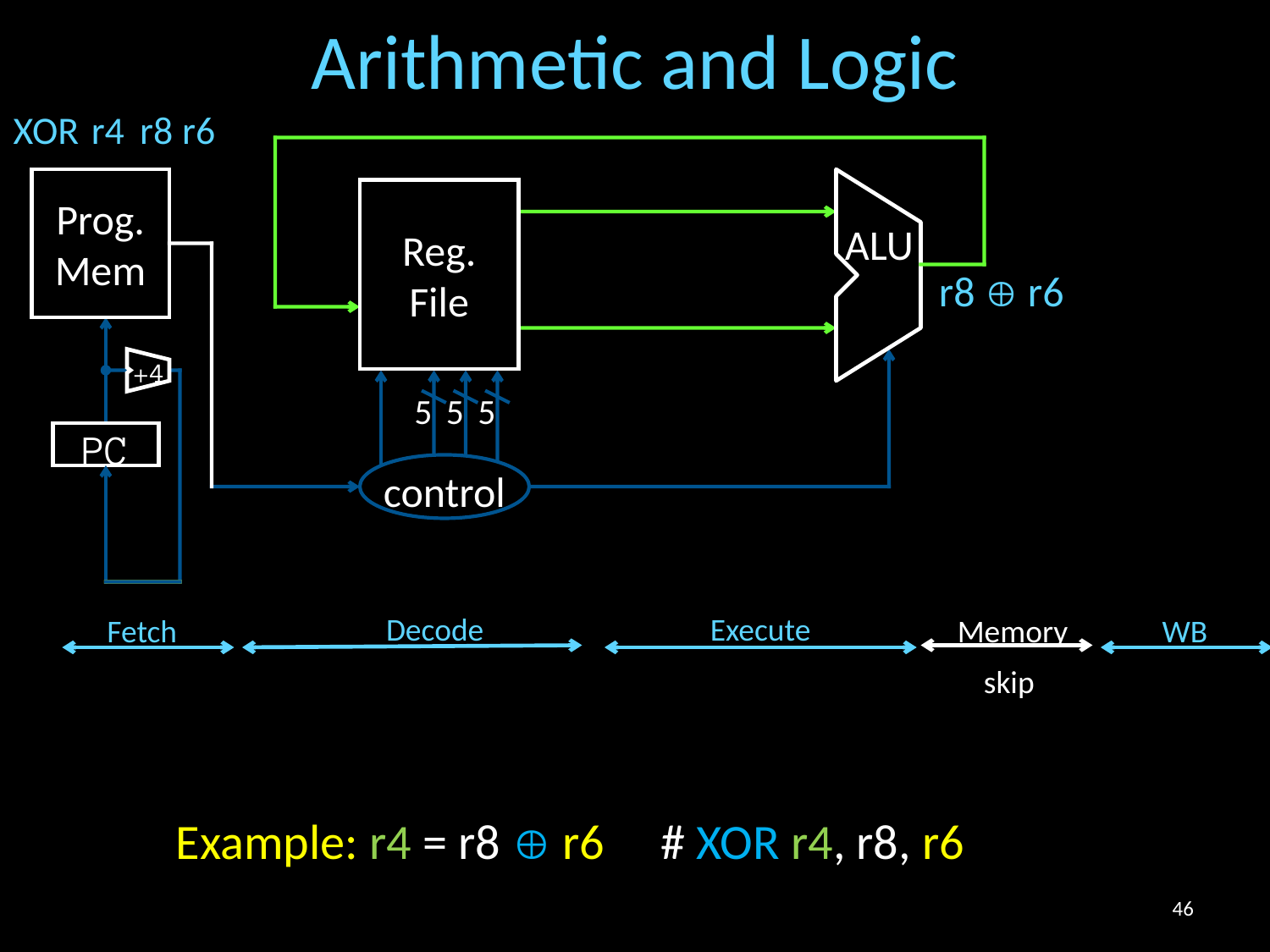

# Arithmetic and Logic
XOR
r4
r8
r6

Prog.
Mem

ALU
Reg.
File

5

5

5

control

r8 ⊕ r6

+4

PC

Decode
Execute
Fetch
Memory
skip
WB
Example: r4 = r8 ⊕ r6     # XOR r4, r8, r6
46